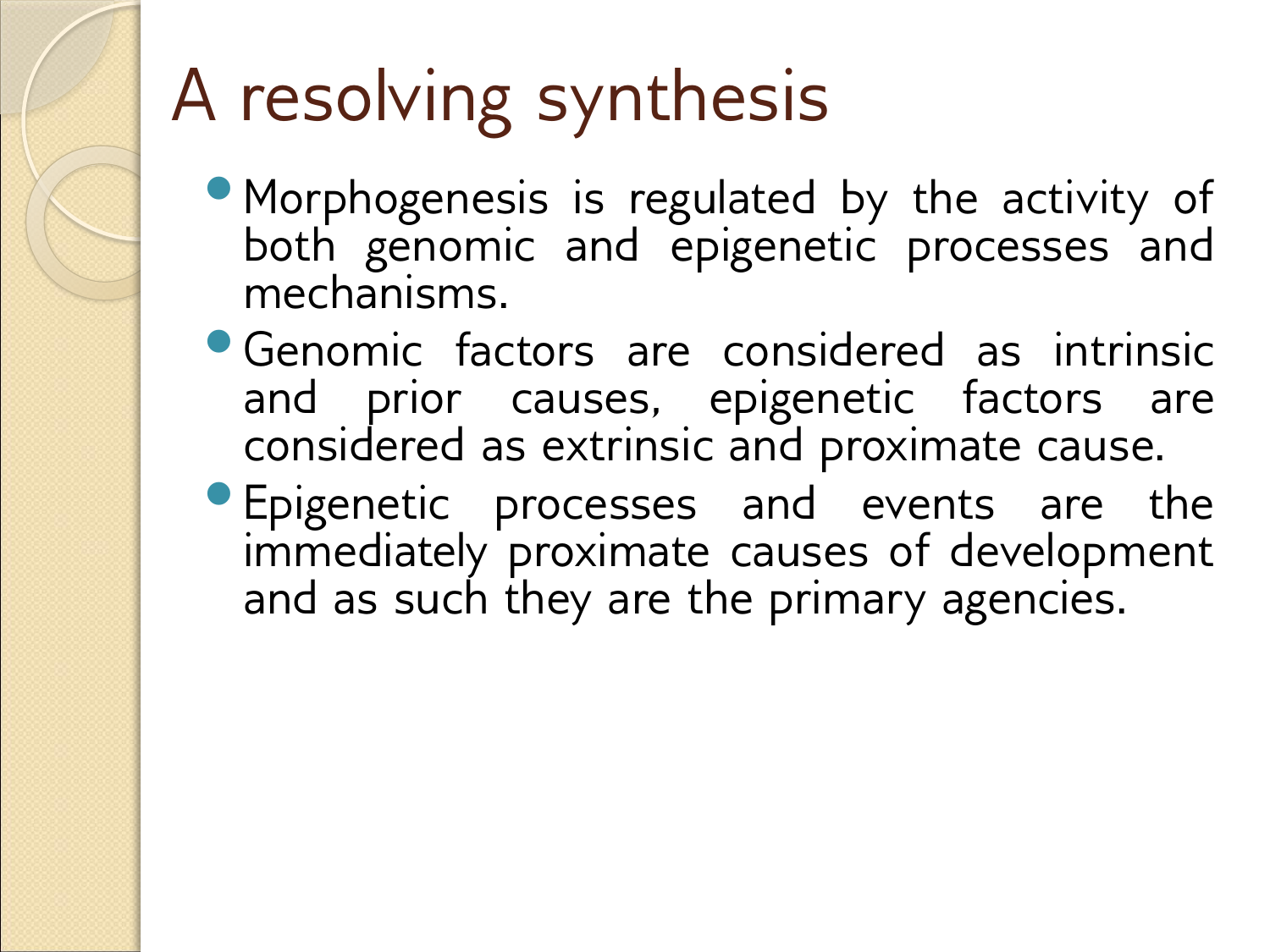

# A resolving synthesis
Morphogenesis is regulated by the activity of both genomic and epigenetic processes and mechanisms.
Genomic factors are considered as intrinsic and prior causes, epigenetic factors are considered as extrinsic and proximate cause.
Epigenetic processes and events are the immediately proximate causes of development and as such they are the primary agencies.